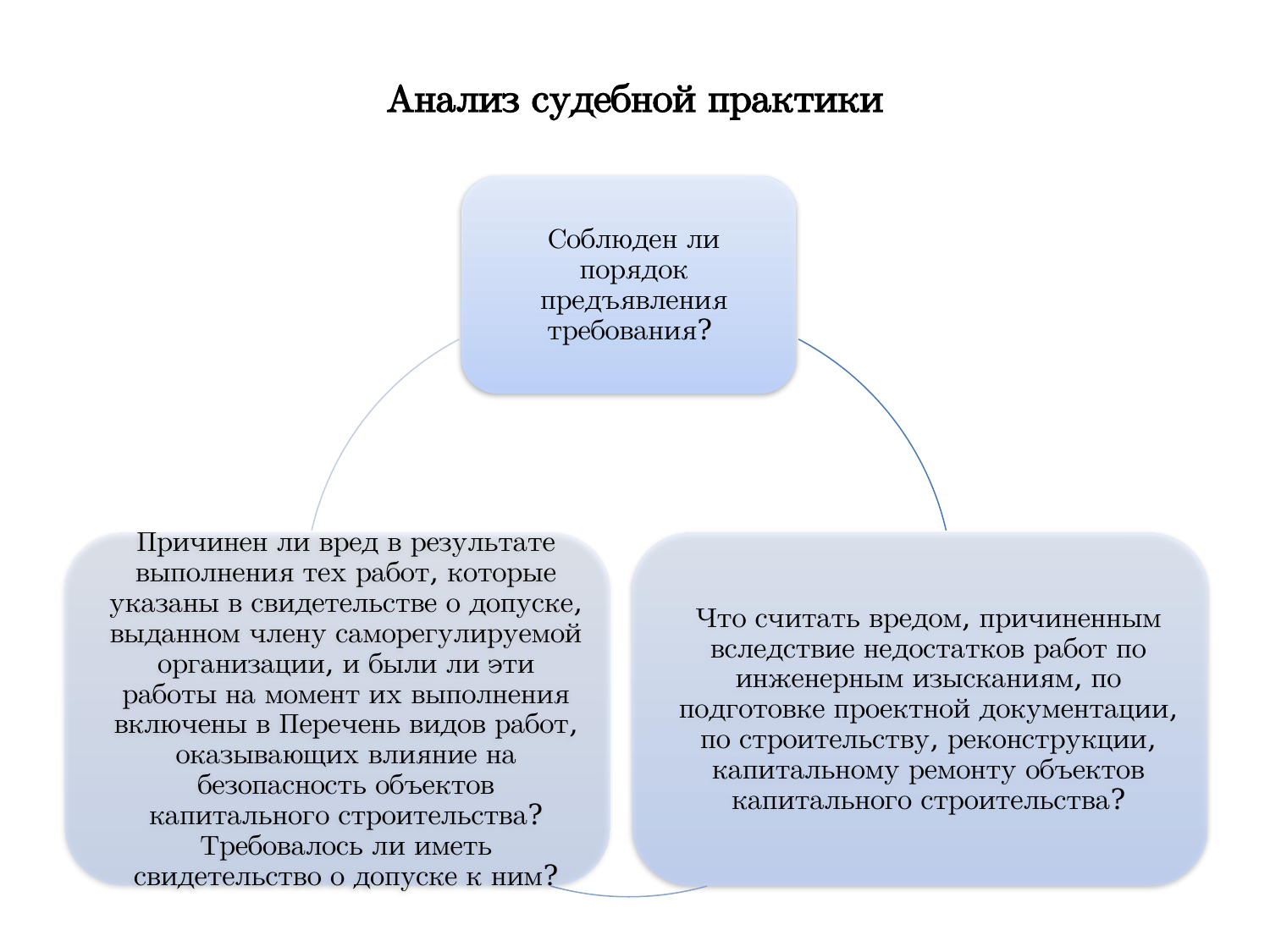

# Анализ судебной практики
Соблюден ли порядок предъявления требования?
Что считать вредом, причиненным вследствие недостатков работ по инженерным изысканиям, по подготовке проектной документации, по строительству, реконструкции, капитальному ремонту объектов капитального строительства?
Причинен ли вред в результате выполнения тех работ, которые указаны в свидетельстве о допуске, выданном члену саморегулируемой организации, и были ли эти работы на момент их выполнения включены в Перечень видов работ, оказывающих влияние на безопасность объектов капитального строительства? Требовалось ли иметь свидетельство о допуске к ним?